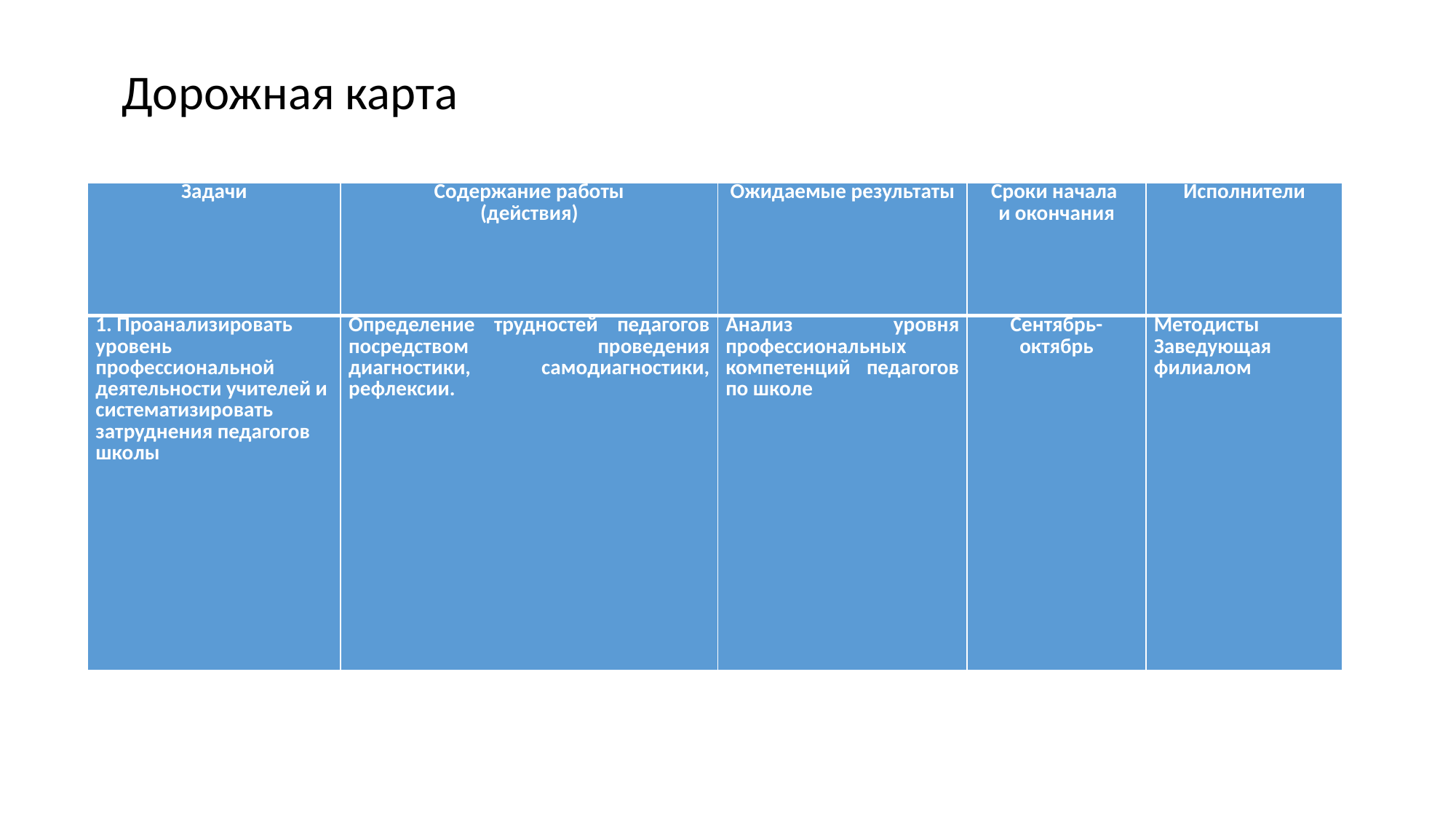

# Дорожная карта
| Задачи | Содержание работы (действия) | Ожидаемые результаты | Сроки начала и окончания | Исполнители |
| --- | --- | --- | --- | --- |
| 1. Проанализировать уровень профессиональной деятельности учителей и систематизировать затруднения педагогов школы | Определение трудностей педагогов посредством проведения диагностики, самодиагностики, рефлексии. | Анализ уровня профессиональных компетенций педагогов по школе | Сентябрь-октябрь | Методисты Заведующая филиалом |